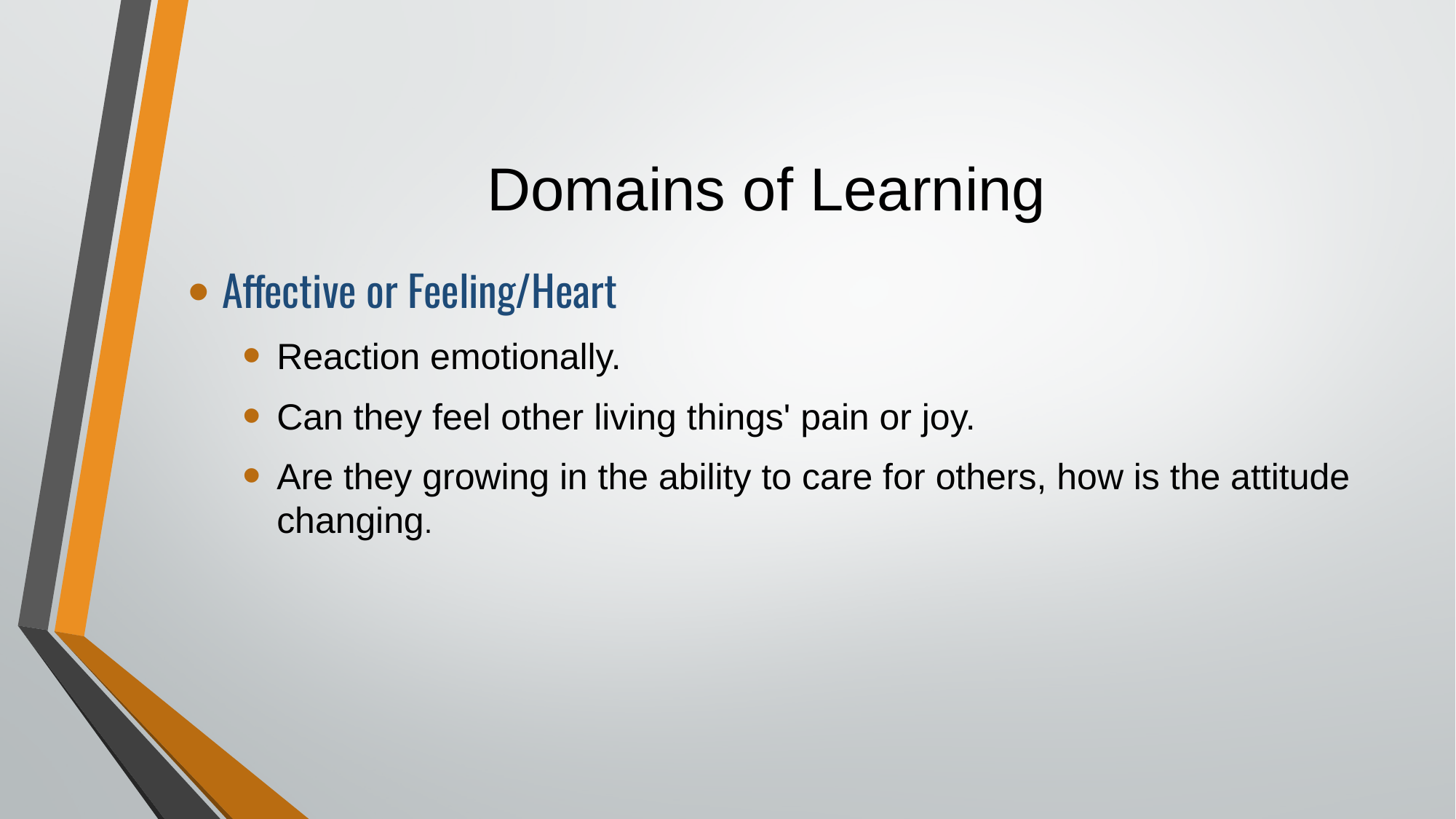

# Domains of Learning
Affective or Feeling/Heart
Reaction emotionally.
Can they feel other living things' pain or joy.
Are they growing in the ability to care for others, how is the attitude changing.